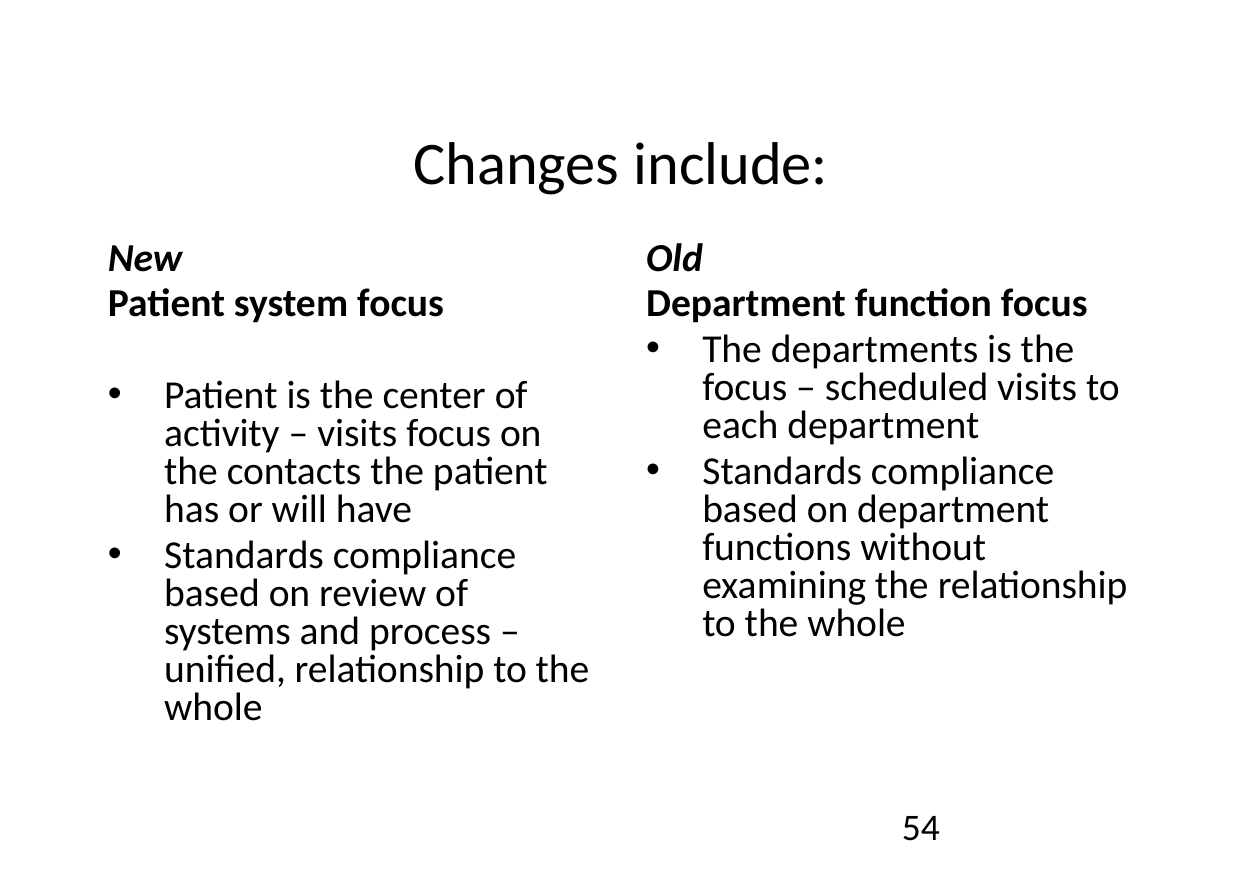

# Changes include:
New
Patient system focus

Patient is the center of activity – visits focus on the contacts the patient has or will have
Standards compliance based on review of systems and process – unified, relationship to the whole

Old
Department function focus
The departments is the focus – scheduled visits to each department
Standards compliance based on department functions without examining the relationship to the whole
54